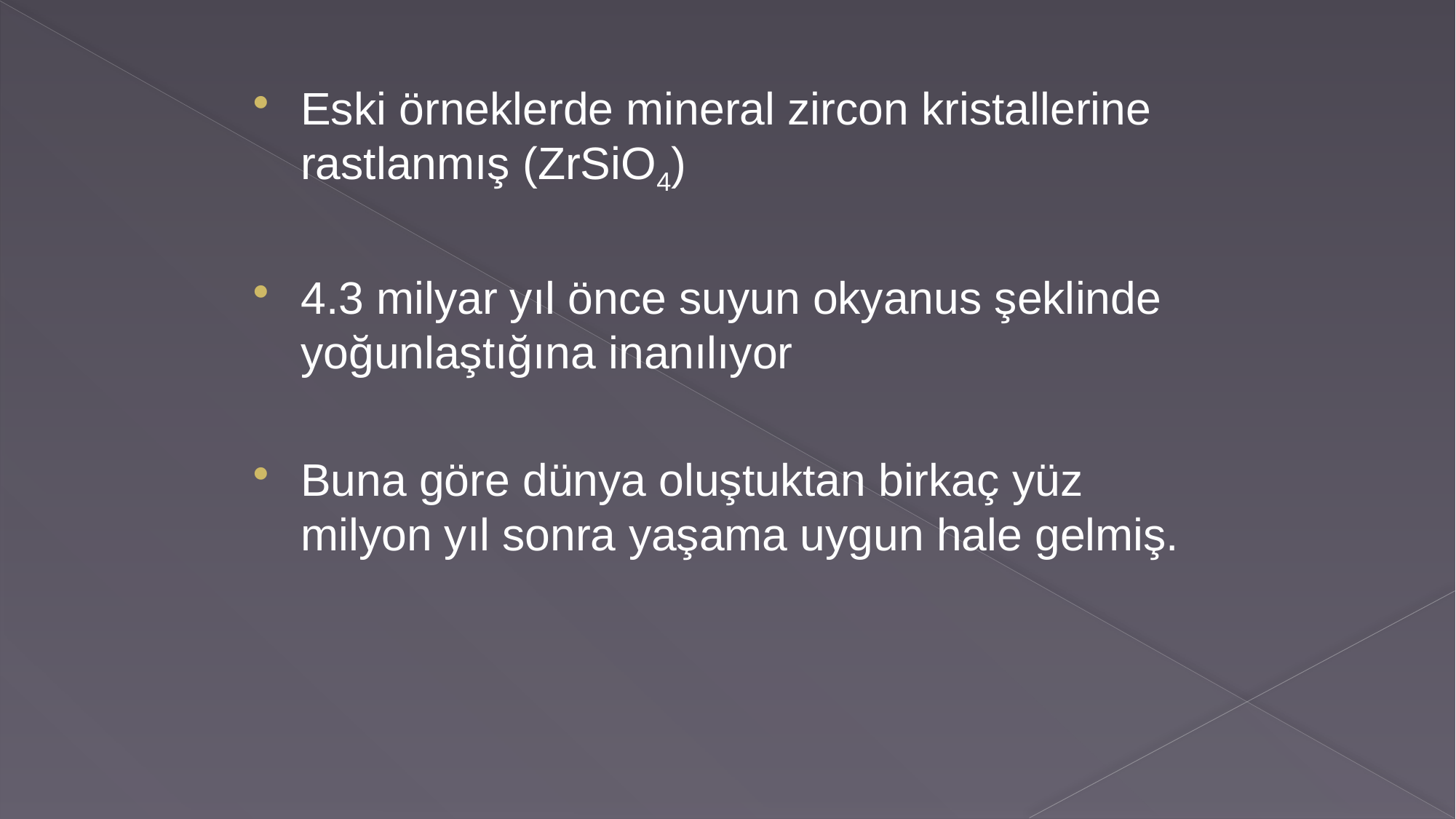

Eski örneklerde mineral zircon kristallerine rastlanmış (ZrSiO4)

4.3 milyar yıl önce suyun okyanus şeklinde yoğunlaştığına inanılıyor

Buna göre dünya oluştuktan birkaç yüz milyon yıl sonra yaşama uygun hale gelmiş.